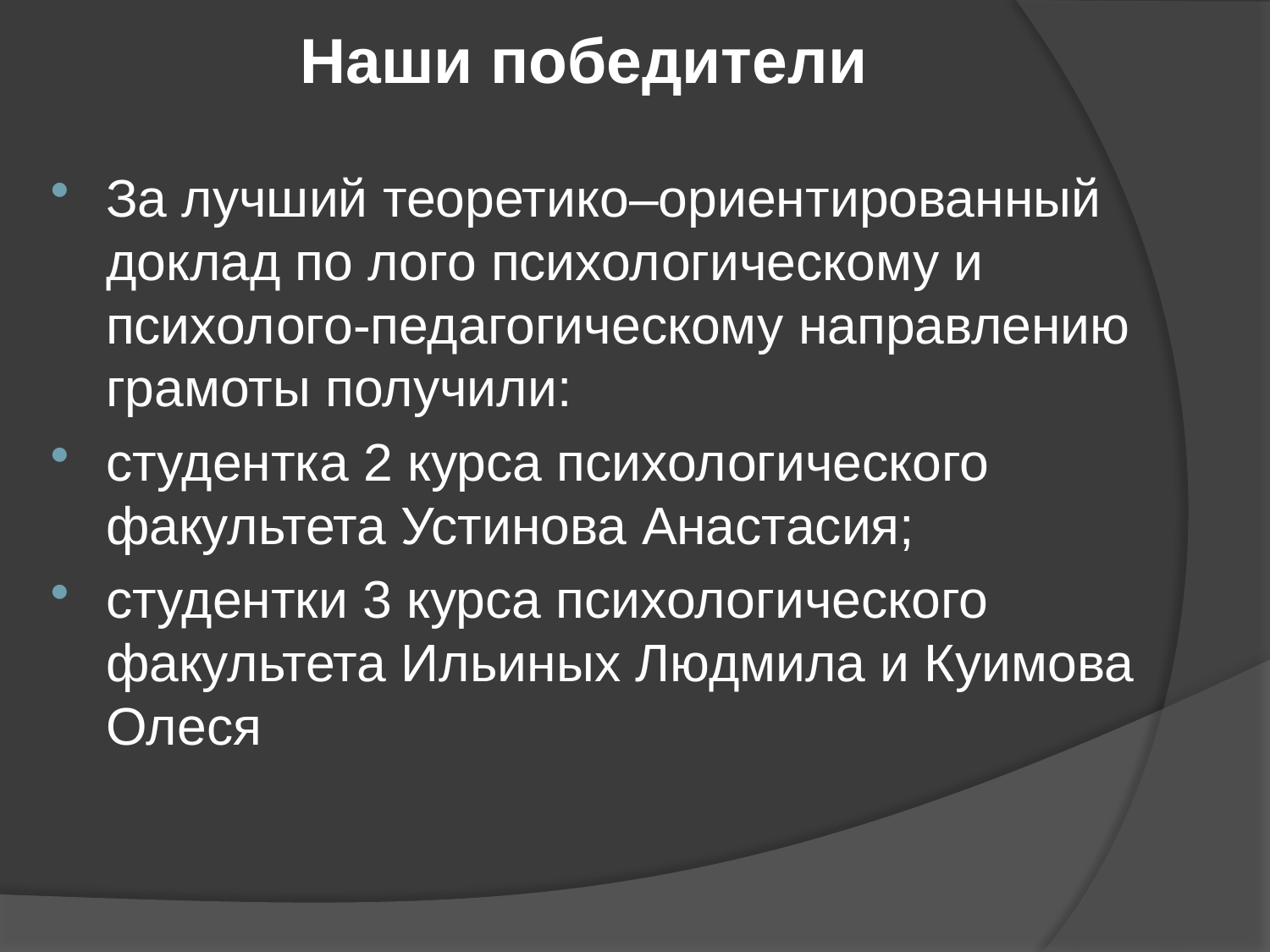

# Наши победители

За лучший теоретико–ориентированный доклад по лого психологическому и психолого-педагогическому направлению грамоты получили:
студентка 2 курса психологического факультета Устинова Анастасия;
студентки 3 курса психологического факультета Ильиных Людмила и Куимова Олеся